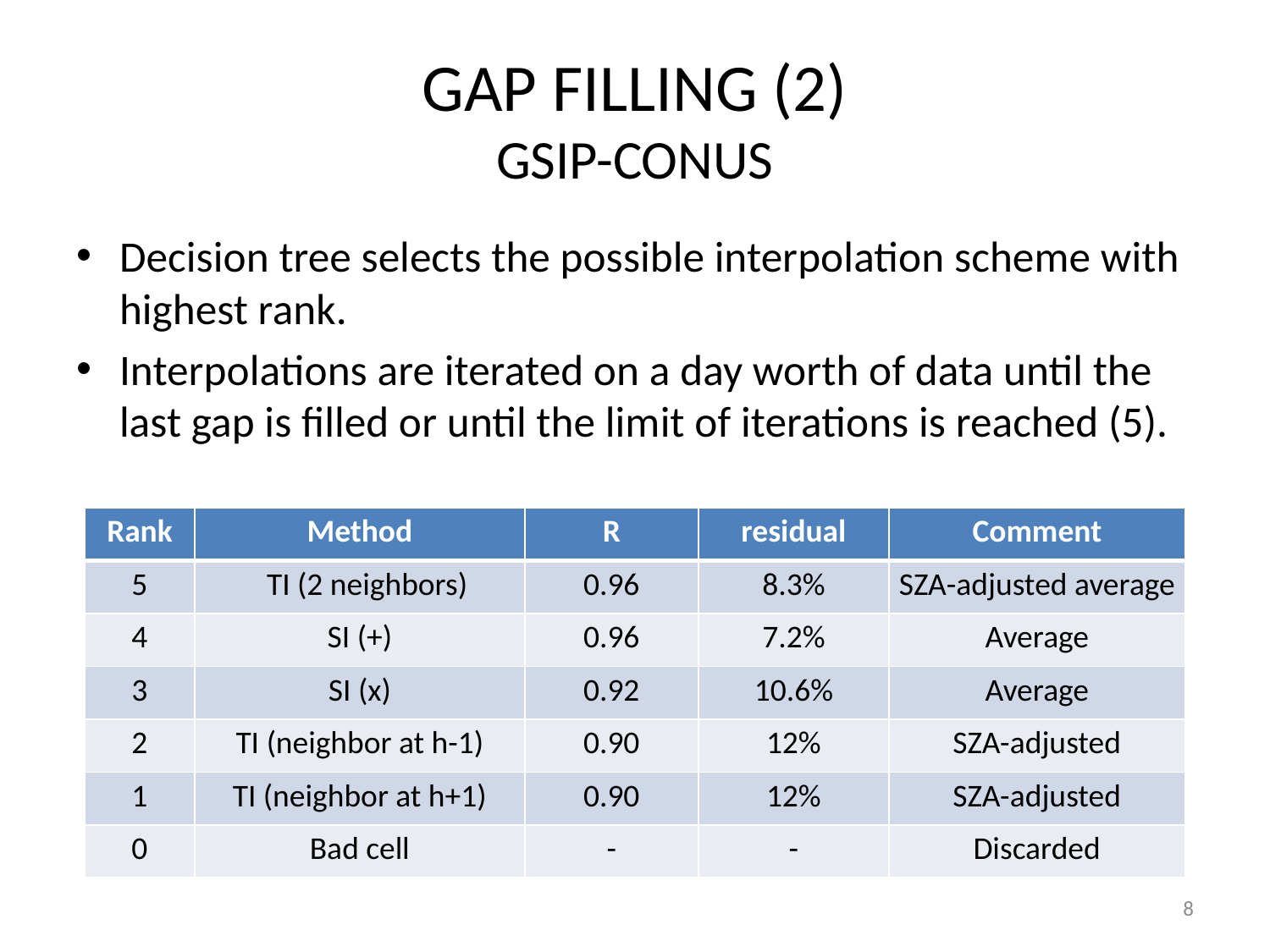

# GAP FILLING (2) GSIP-CONUS
Decision tree selects the possible interpolation scheme with highest rank.
Interpolations are iterated on a day worth of data until the last gap is filled or until the limit of iterations is reached (5).

| Rank | Method | R | residual | Comment |
| --- | --- | --- | --- | --- |
| 5 | TI (2 neighbors) | 0.96 | 8.3% | SZA-adjusted average |
| 4 | SI (+) | 0.96 | 7.2% | Average |
| 3 | SI (x) | 0.92 | 10.6% | Average |
| 2 | TI (neighbor at h-1) | 0.90 | 12% | SZA-adjusted |
| 1 | TI (neighbor at h+1) | 0.90 | 12% | SZA-adjusted |
| 0 | Bad cell | - | - | Discarded |
8